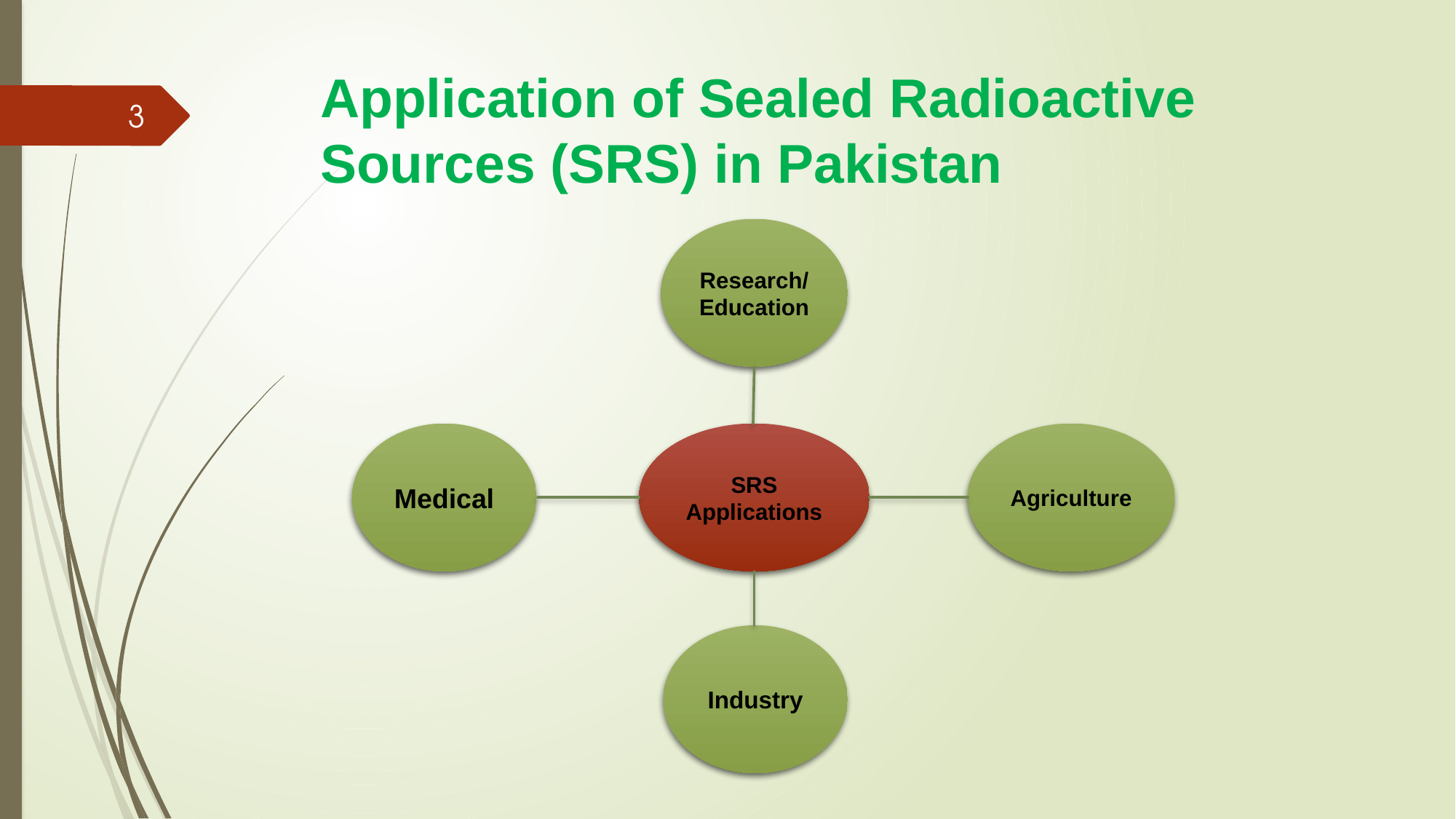

# Application of Sealed Radioactive Sources (SRS) in Pakistan
3

Research/Education
Medical
SRS Applications
Agriculture
Industry